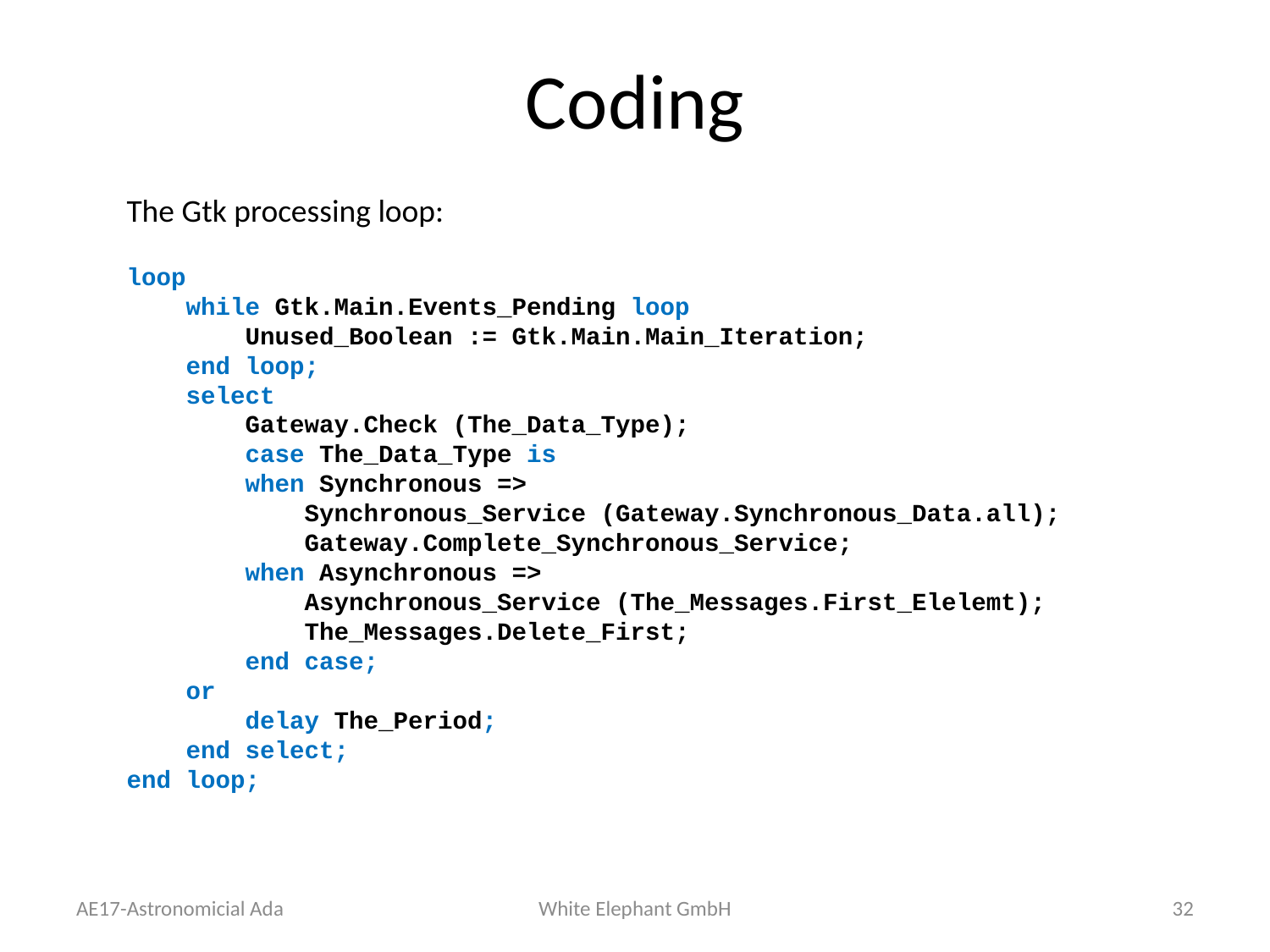

# Coding
The Gtk processing loop:
loop
    while Gtk.Main.Events_Pending loop
        Unused_Boolean := Gtk.Main.Main_Iteration;
    end loop;
    select
        Gateway.Check (The_Data_Type);
        case The_Data_Type is
        when Synchronous =>
            Synchronous_Service (Gateway.Synchronous_Data.all);
            Gateway.Complete_Synchronous_Service;
        when Asynchronous =>
            Asynchronous_Service (The_Messages.First_Elelemt);
            The_Messages.Delete_First;
        end case;
    or
        delay The_Period;
    end select;
end loop;
AE17-Astronomicial Ada
White Elephant GmbH
32